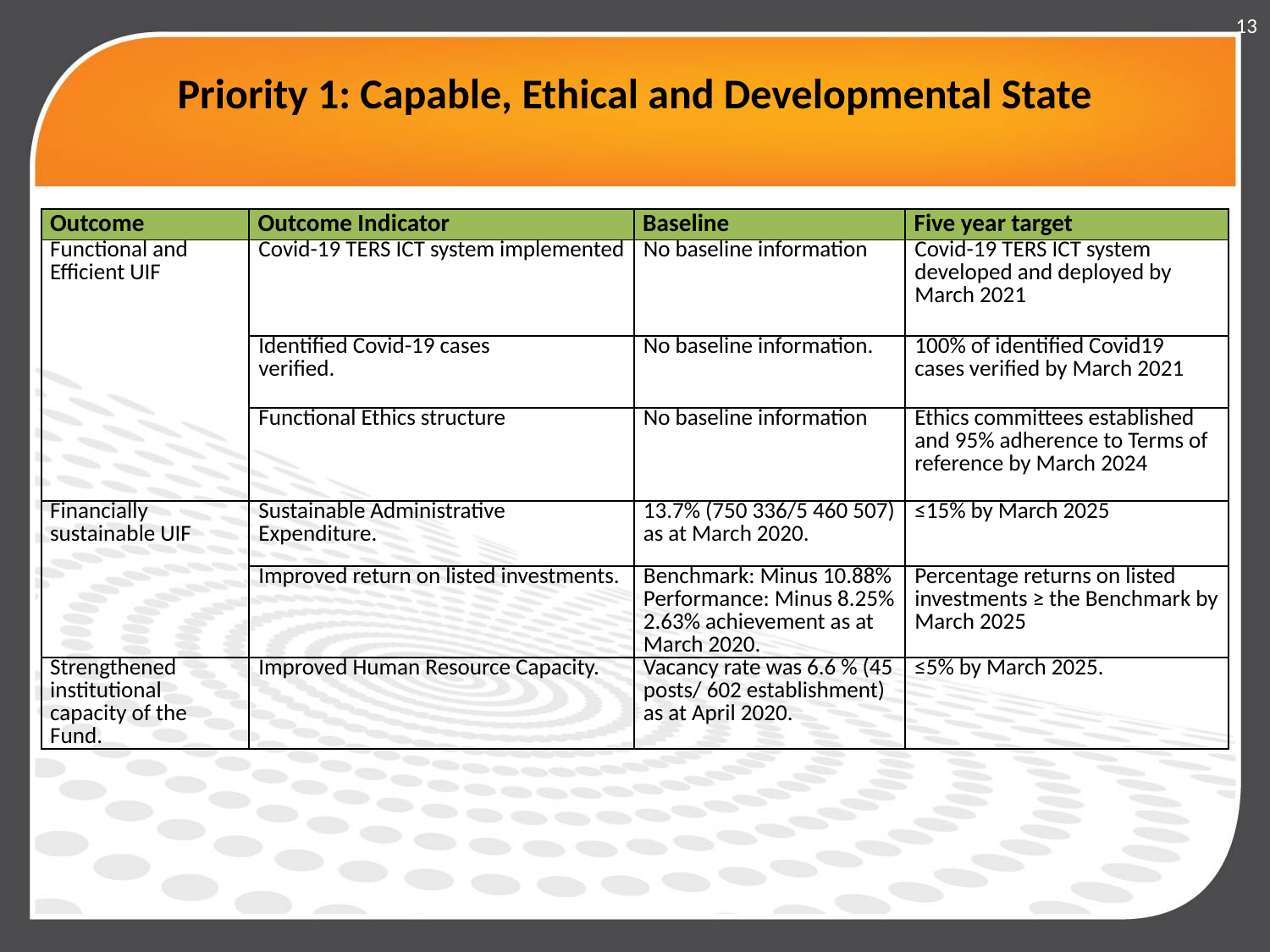

13
# Priority 1: Capable, Ethical and Developmental State
| Outcome | Outcome Indicator | Baseline | Five year target |
| --- | --- | --- | --- |
| Functional and Efficient UIF | Covid-19 TERS ICT system implemented | No baseline information | Covid-19 TERS ICT system developed and deployed by March 2021 |
|  | Identified Covid-19 cases verified. | No baseline information. | 100% of identified Covid19 cases verified by March 2021 |
|  | Functional Ethics structure | No baseline information | Ethics committees established and 95% adherence to Terms of reference by March 2024 |
| Financially sustainable UIF | Sustainable Administrative Expenditure. | 13.7% (750 336/5 460 507) as at March 2020. | ≤15% by March 2025 |
|  | Improved return on listed investments. | Benchmark: Minus 10.88% Performance: Minus 8.25% 2.63% achievement as at March 2020. | Percentage returns on listed investments ≥ the Benchmark by March 2025 |
| Strengthened institutional capacity of the Fund. | Improved Human Resource Capacity. | Vacancy rate was 6.6 % (45 posts/ 602 establishment) as at April 2020. | ≤5% by March 2025. |